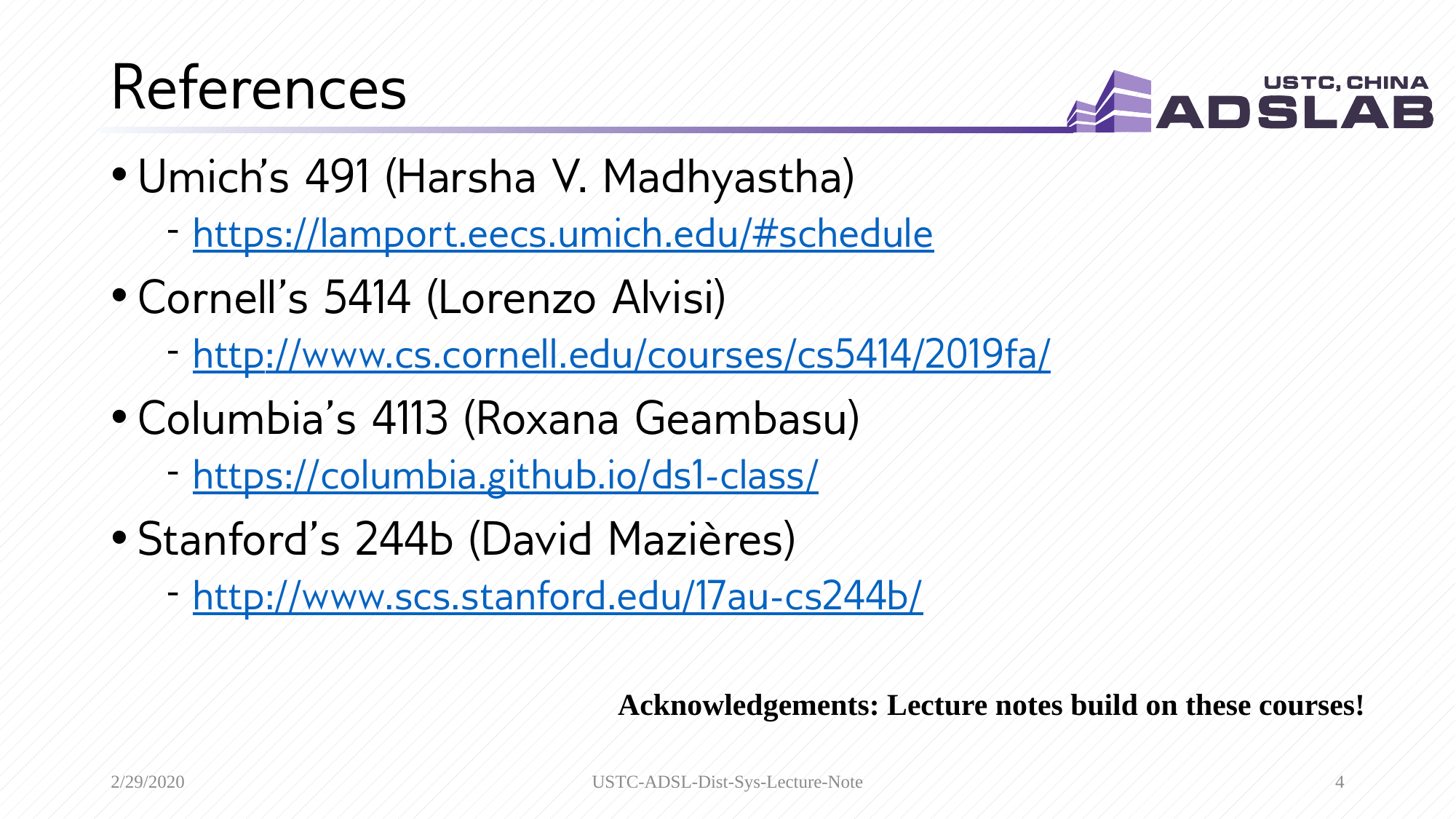

# References
Umich’s 491 (Harsha V. Madhyastha)
https://lamport.eecs.umich.edu/#schedule
Cornell’s 5414 (Lorenzo Alvisi)
http://www.cs.cornell.edu/courses/cs5414/2019fa/
Columbia’s 4113 (Roxana Geambasu)
https://columbia.github.io/ds1-class/
Stanford’s 244b (David Mazières)
http://www.scs.stanford.edu/17au-cs244b/

Acknowledgements: Lecture notes build on these courses!
2/29/2020
USTC-ADSL-Dist-Sys-Lecture-Note